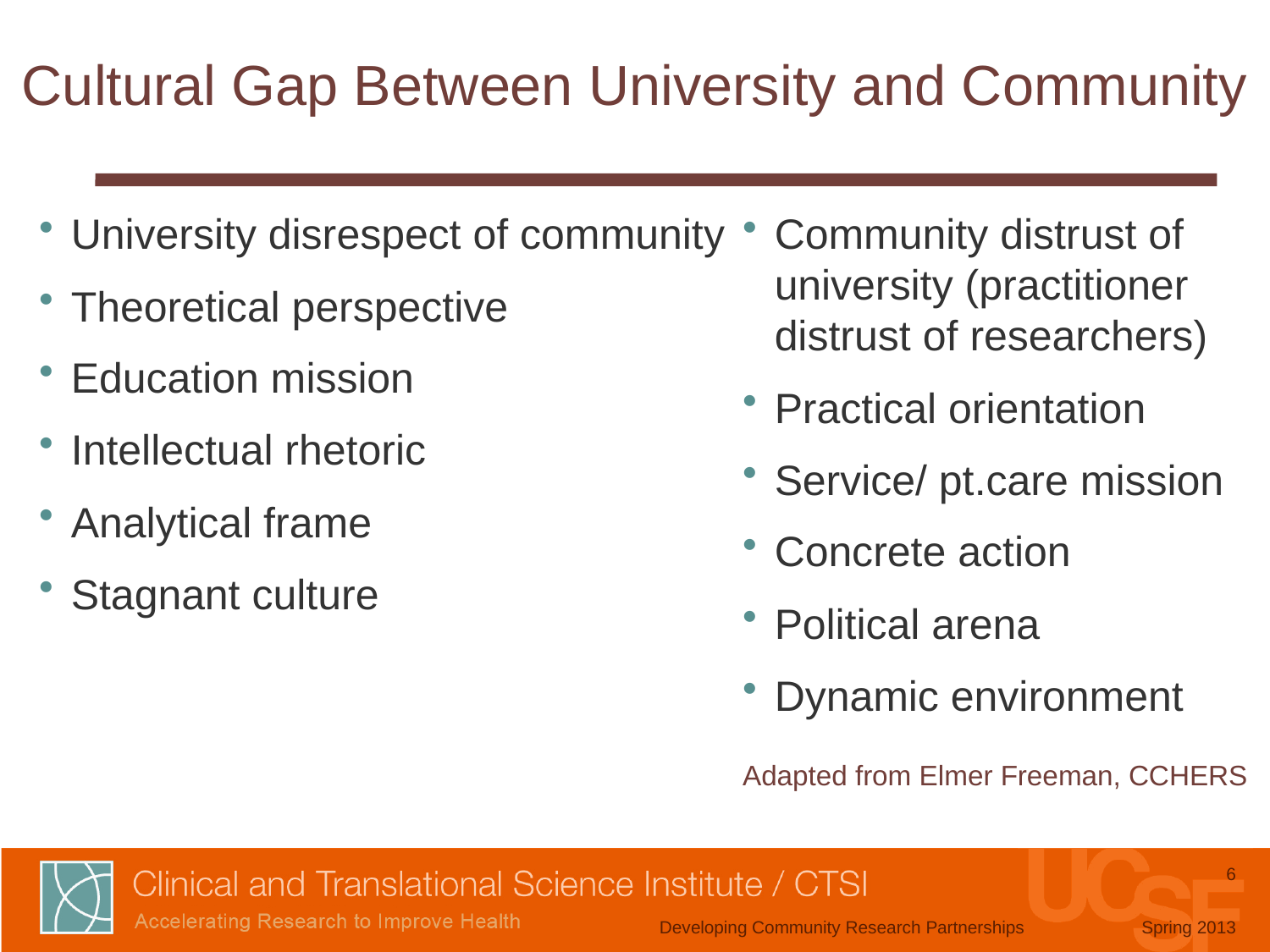

# Cultural Gap Between University and Community

University disrespect of community
Theoretical perspective
Education mission
Intellectual rhetoric
Analytical frame
Stagnant culture
Community distrust of university (practitioner distrust of researchers)
Practical orientation
Service/ pt.care mission
Concrete action
Political arena
Dynamic environment

Adapted from Elmer Freeman, CCHERS

6
Developing Community Research Partnerships
Spring 2013